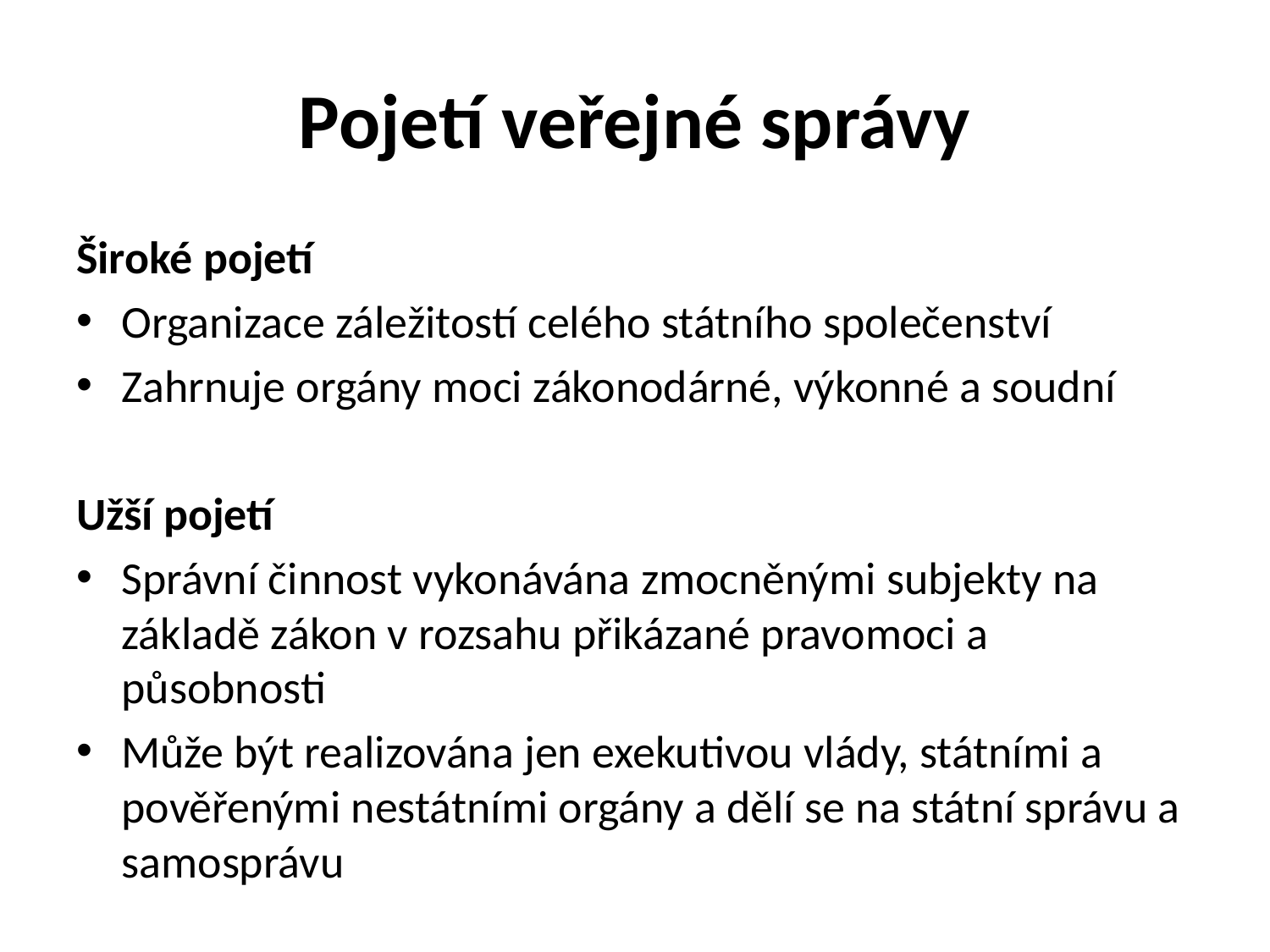

# Pojetí veřejné správy
Široké pojetí
Organizace záležitostí celého státního společenství
Zahrnuje orgány moci zákonodárné, výkonné a soudní

Užší pojetí
Správní činnost vykonávána zmocněnými subjekty na základě zákon v rozsahu přikázané pravomoci a působnosti
Může být realizována jen exekutivou vlády, státními a pověřenými nestátními orgány a dělí se na státní správu a samosprávu